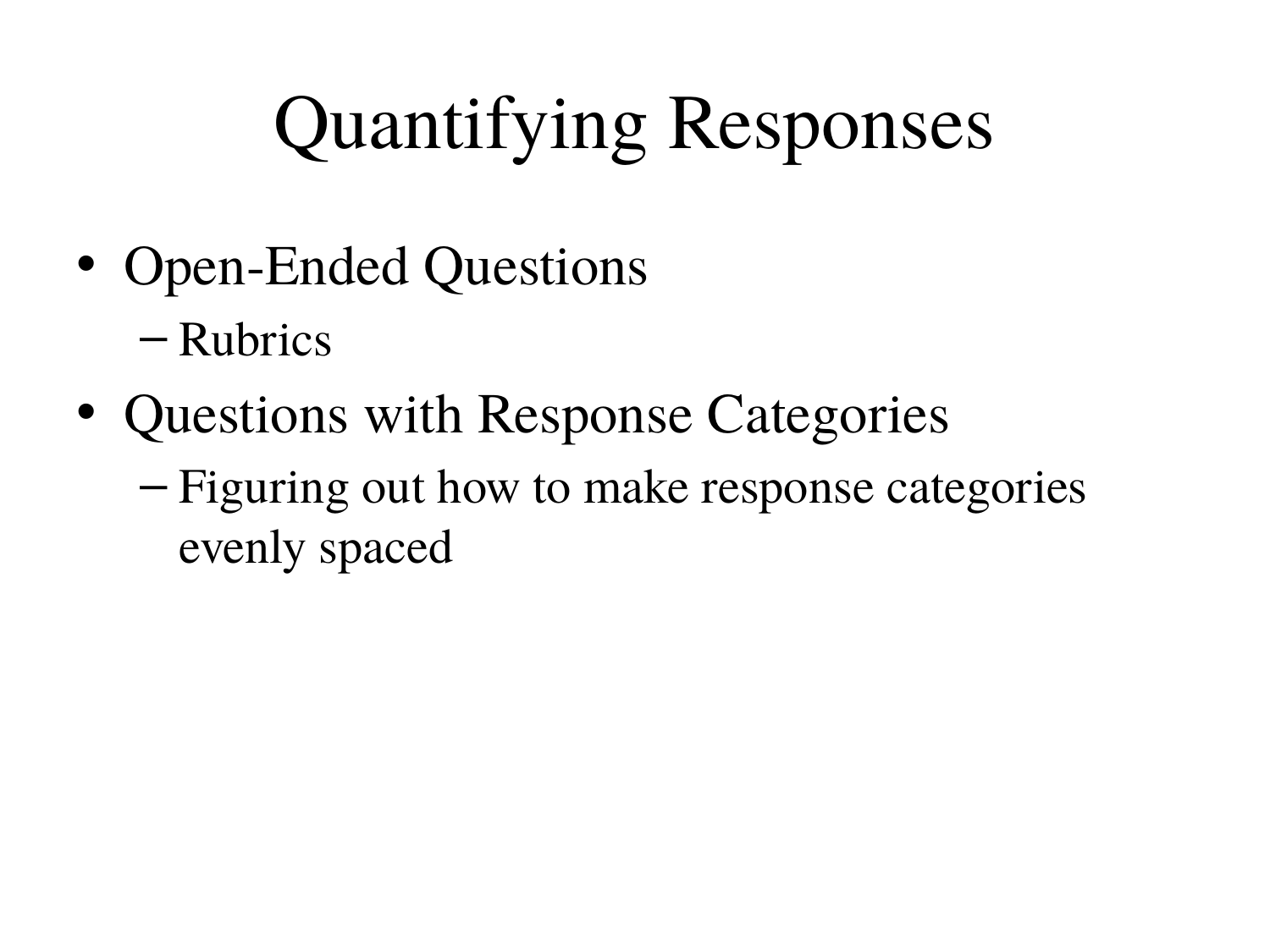

# Quantifying Responses
Open-Ended Questions
Rubrics
Questions with Response Categories
Figuring out how to make response categories evenly spaced